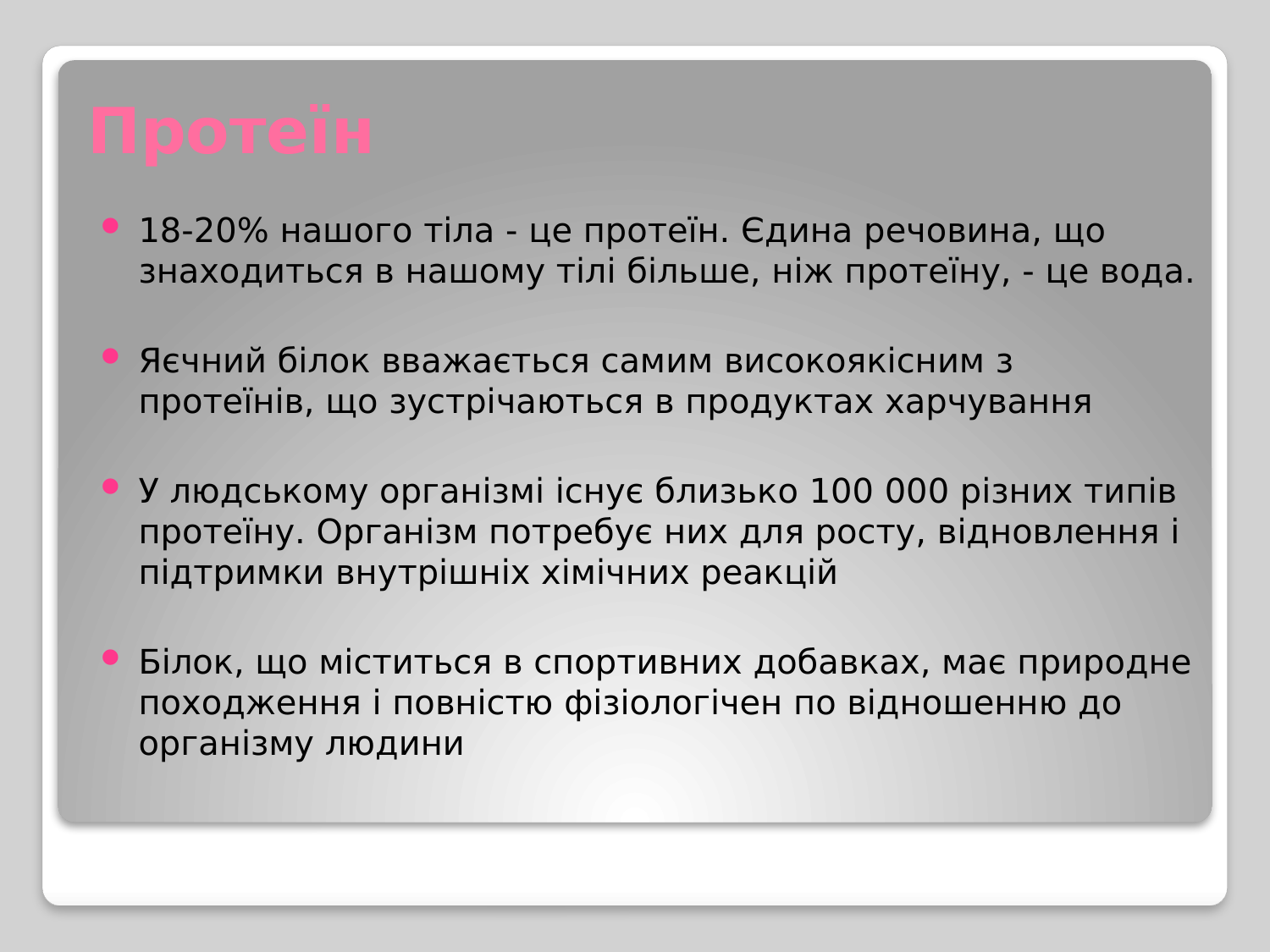

# Протеїн
18-20% нашого тіла - це протеїн. Єдина речовина, що знаходиться в нашому тілі більше, ніж протеїну, - це вода.

Яєчний білок вважається самим високоякісним з протеїнів, що зустрічаються в продуктах харчування

У людському організмі існує близько 100 000 різних типів протеїну. Організм потребує них для росту, відновлення і підтримки внутрішніх хімічних реакцій

Білок, що міститься в спортивних добавках, має природне походження і повністю фізіологічен по відношенню до організму людини